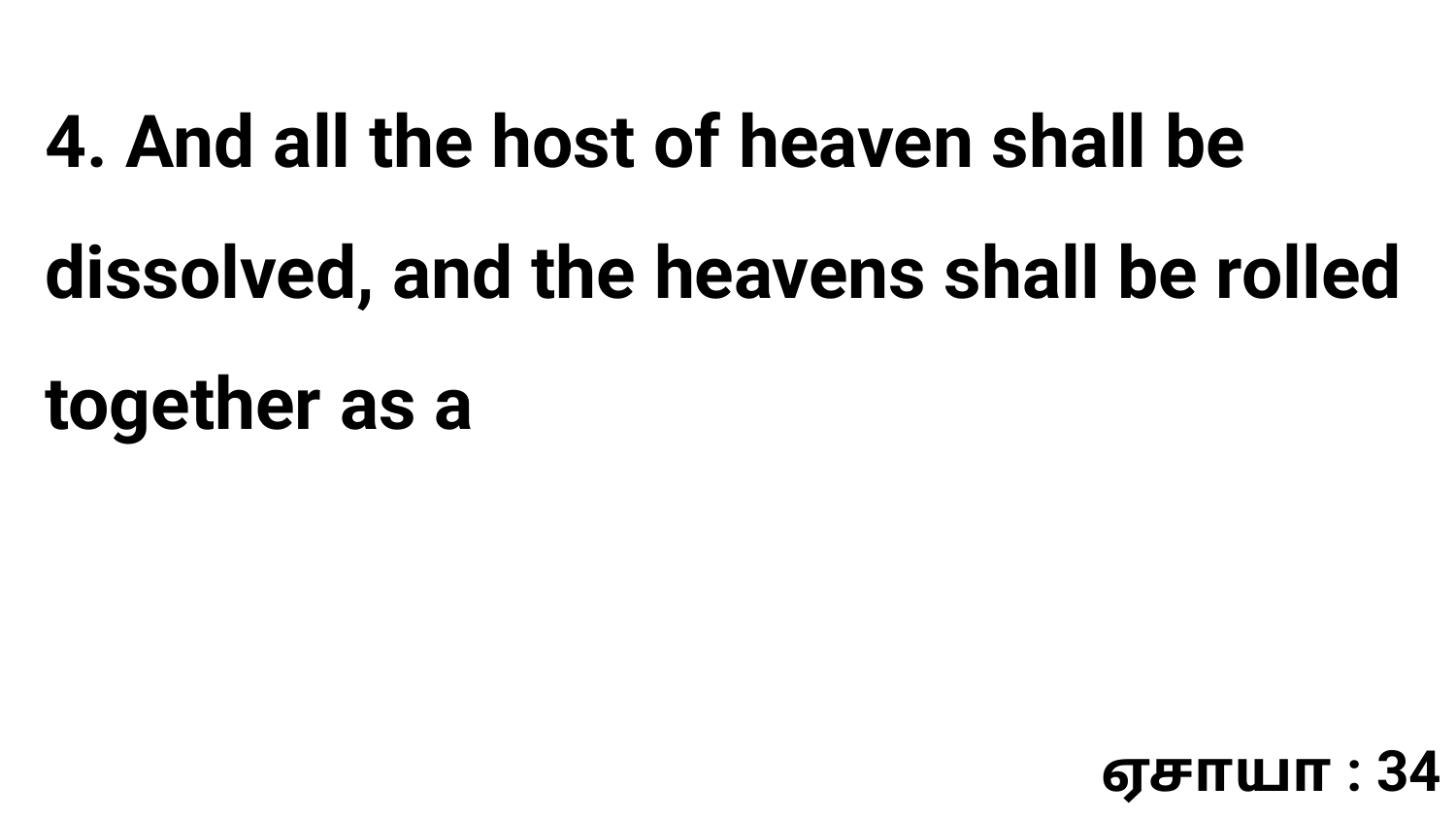

4. And all the host of heaven shall be dissolved, and the heavens shall be rolled together as a
ஏசாயா : 34